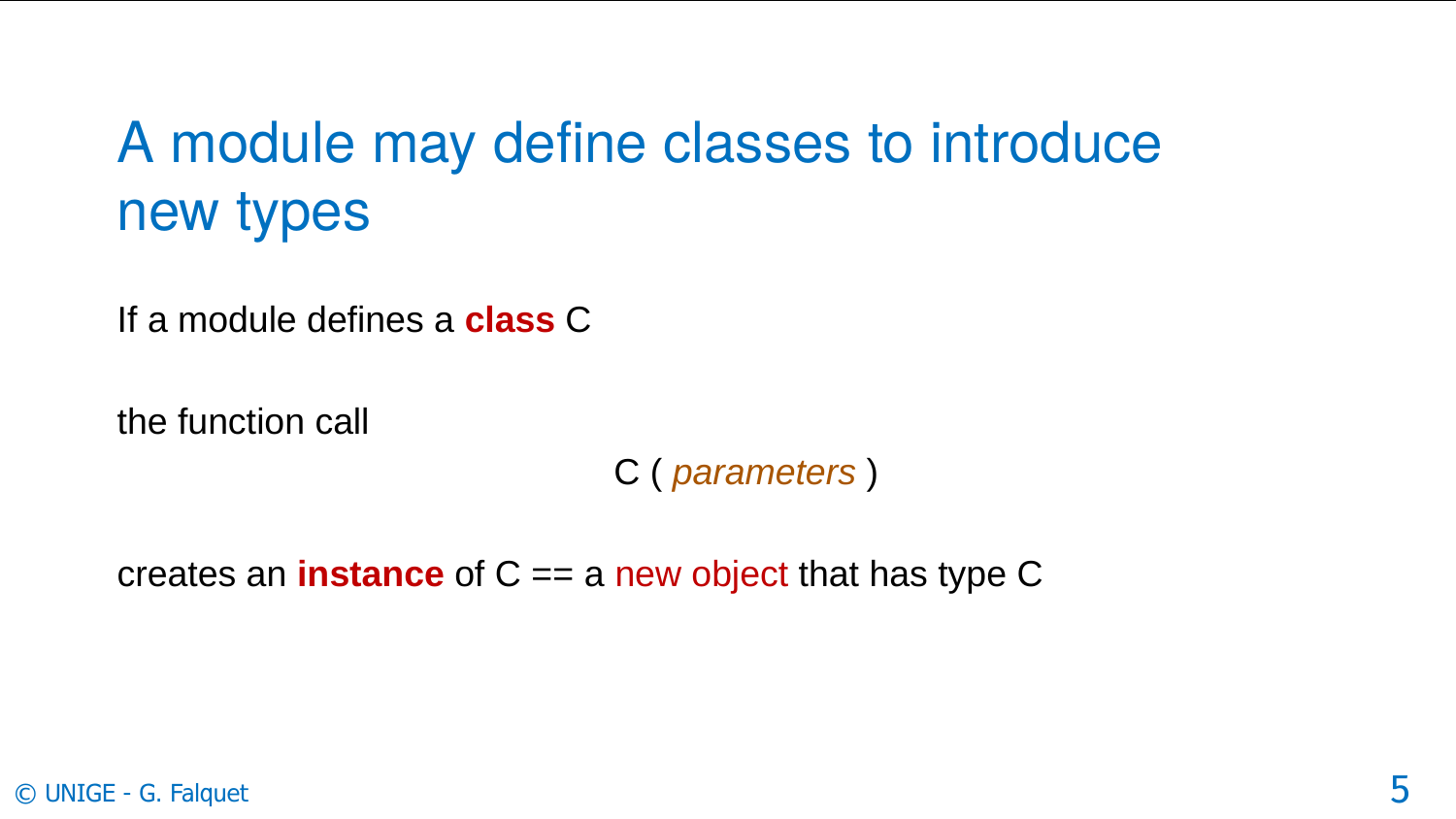

# A module may define classes to introduce new types
If a module defines a class C

the function call
C ( parameters )

creates an instance of C == a new object that has type C
5
© UNIGE - G. Falquet